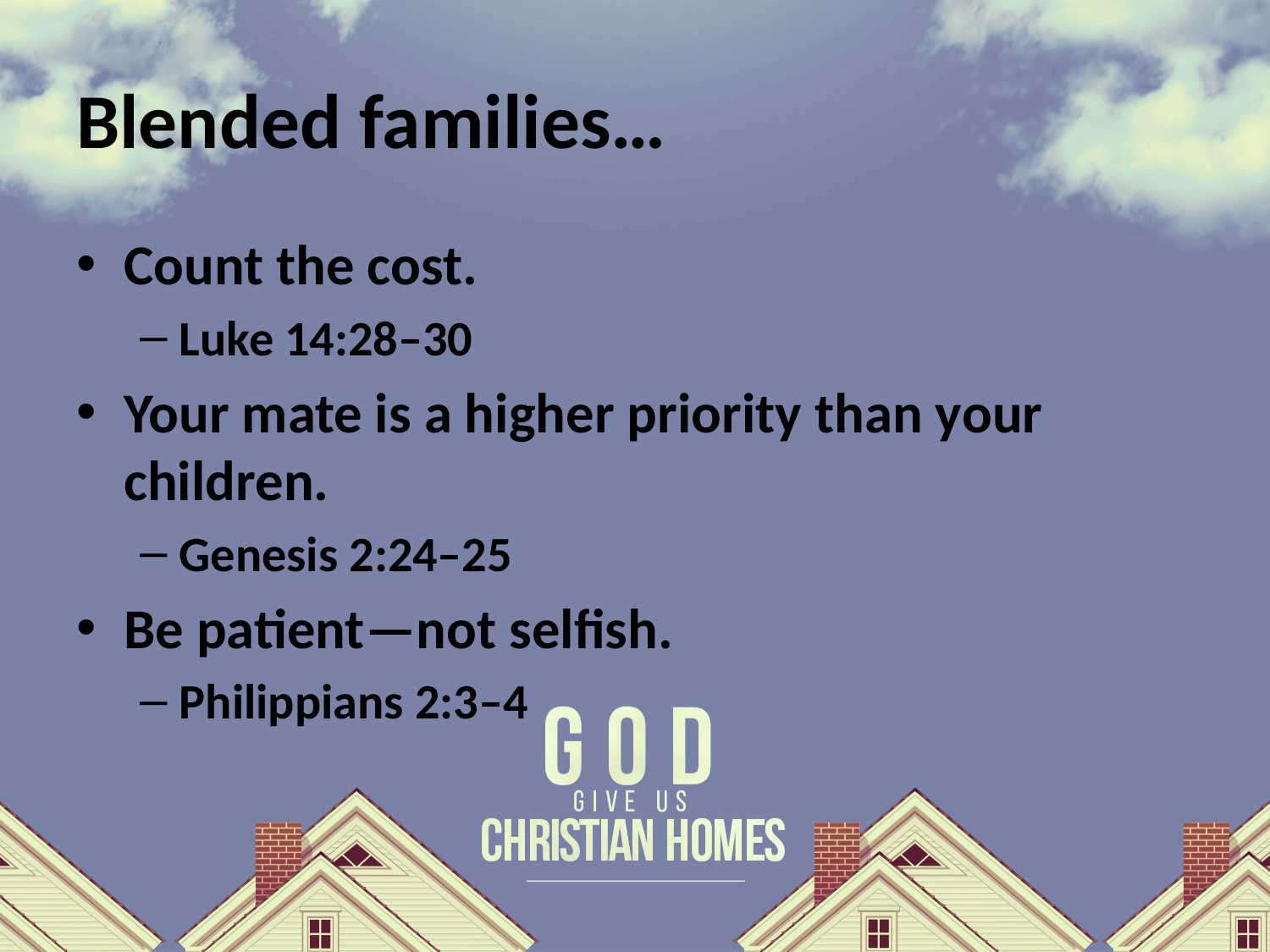

# Blended families…
Count the cost.
Luke 14:28–30
Your mate is a higher priority than your children.
Genesis 2:24–25
Be patient—not selfish.
Philippians 2:3–4